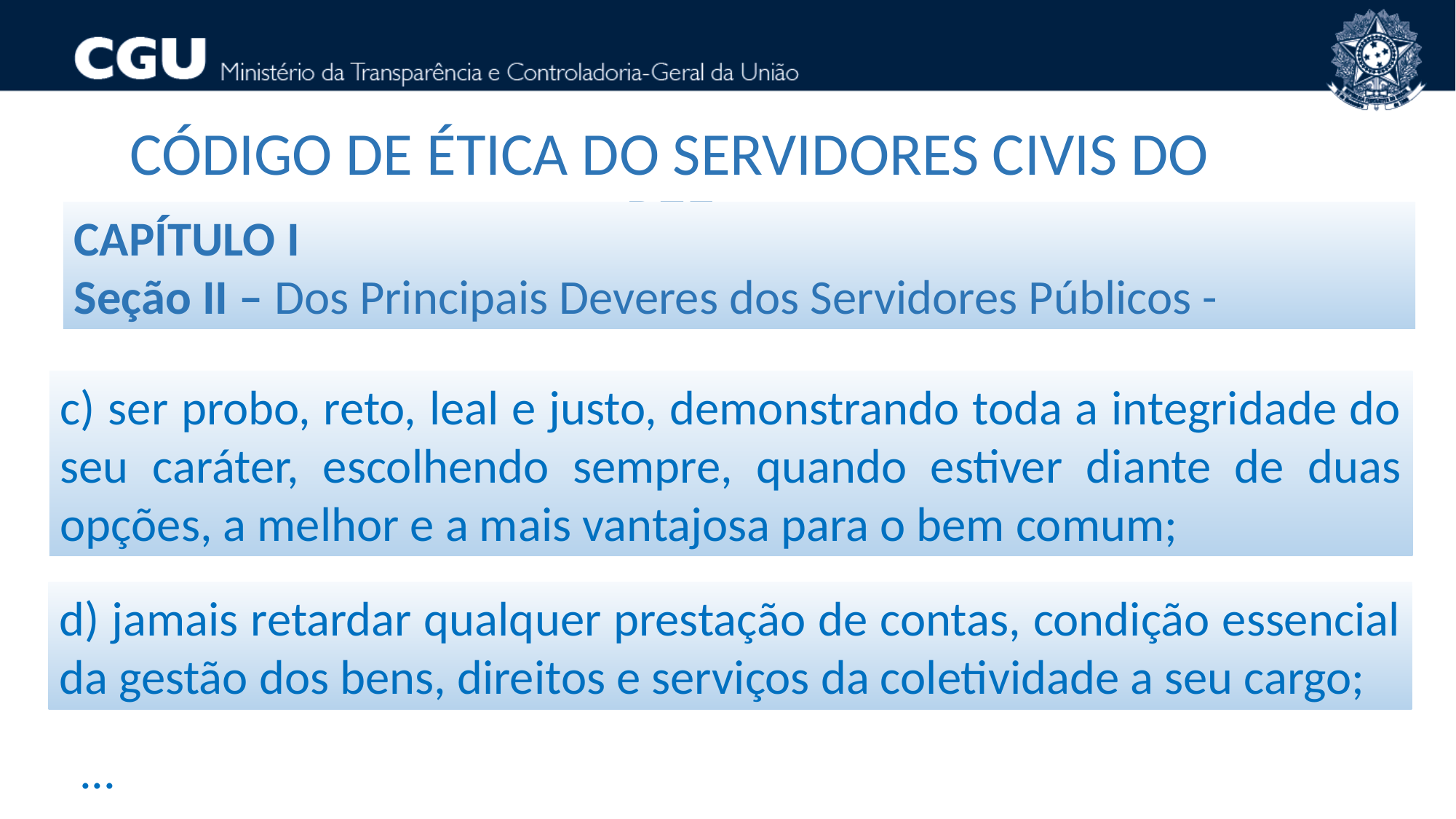

CÓDIGO DE ÉTICA DO SERVIDORES CIVIS DO PEF
CAPÍTULO I
Seção II – Dos Principais Deveres dos Servidores Públicos -
c) ser probo, reto, leal e justo, demonstrando toda a integridade do seu caráter, escolhendo sempre, quando estiver diante de duas opções, a melhor e a mais vantajosa para o bem comum;
d) jamais retardar qualquer prestação de contas, condição essencial da gestão dos bens, direitos e serviços da coletividade a seu cargo;
...